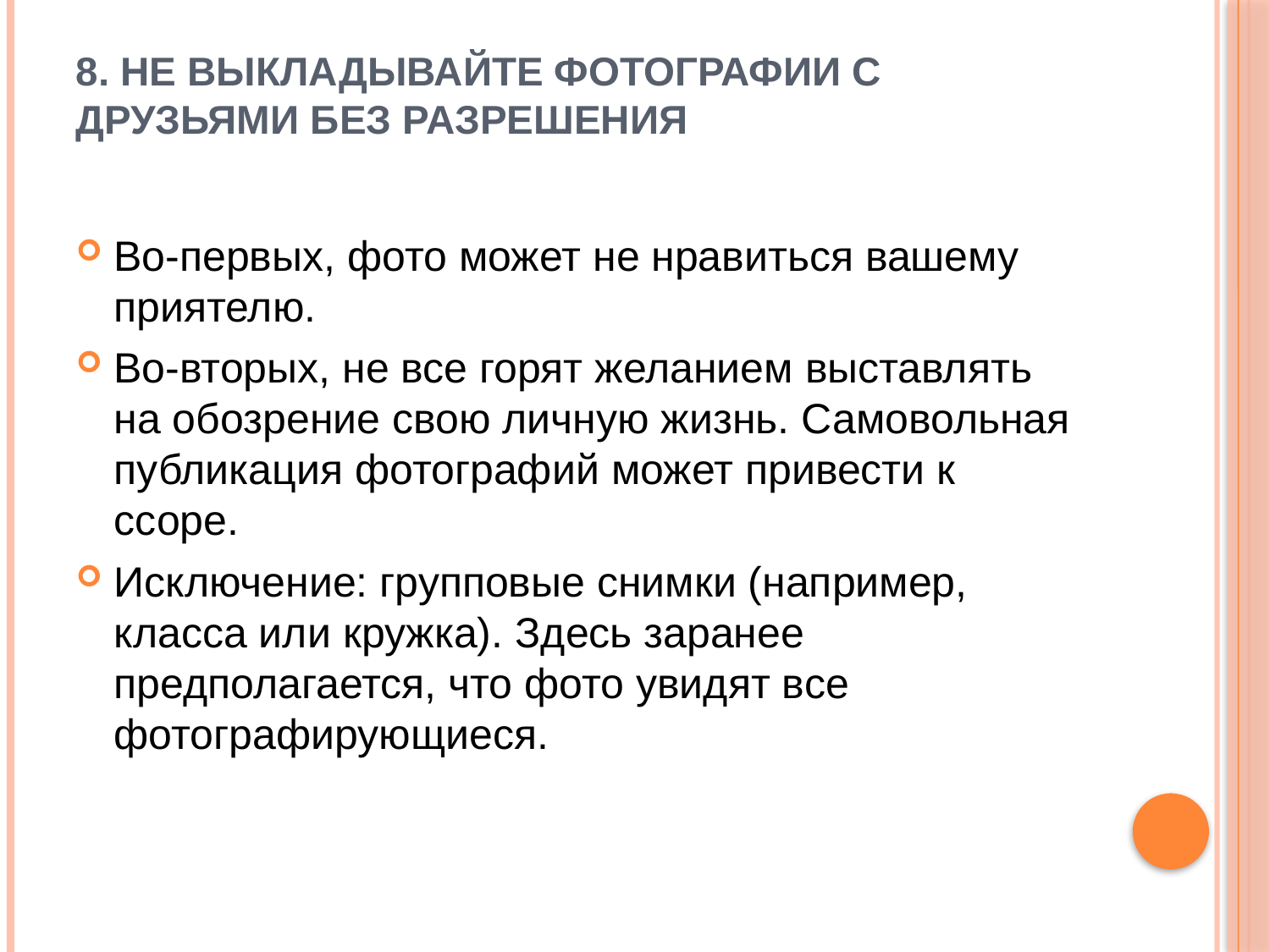

# 8. Не выкладывайте фотографии с друзьями без разрешения
Во-первых, фото может не нравиться вашему приятелю.
Во-вторых, не все горят желанием выставлять на обозрение свою личную жизнь. Самовольная публикация фотографий может привести к ссоре.
Исключение: групповые снимки (например, класса или кружка). Здесь заранее предполагается, что фото увидят все фотографирующиеся.